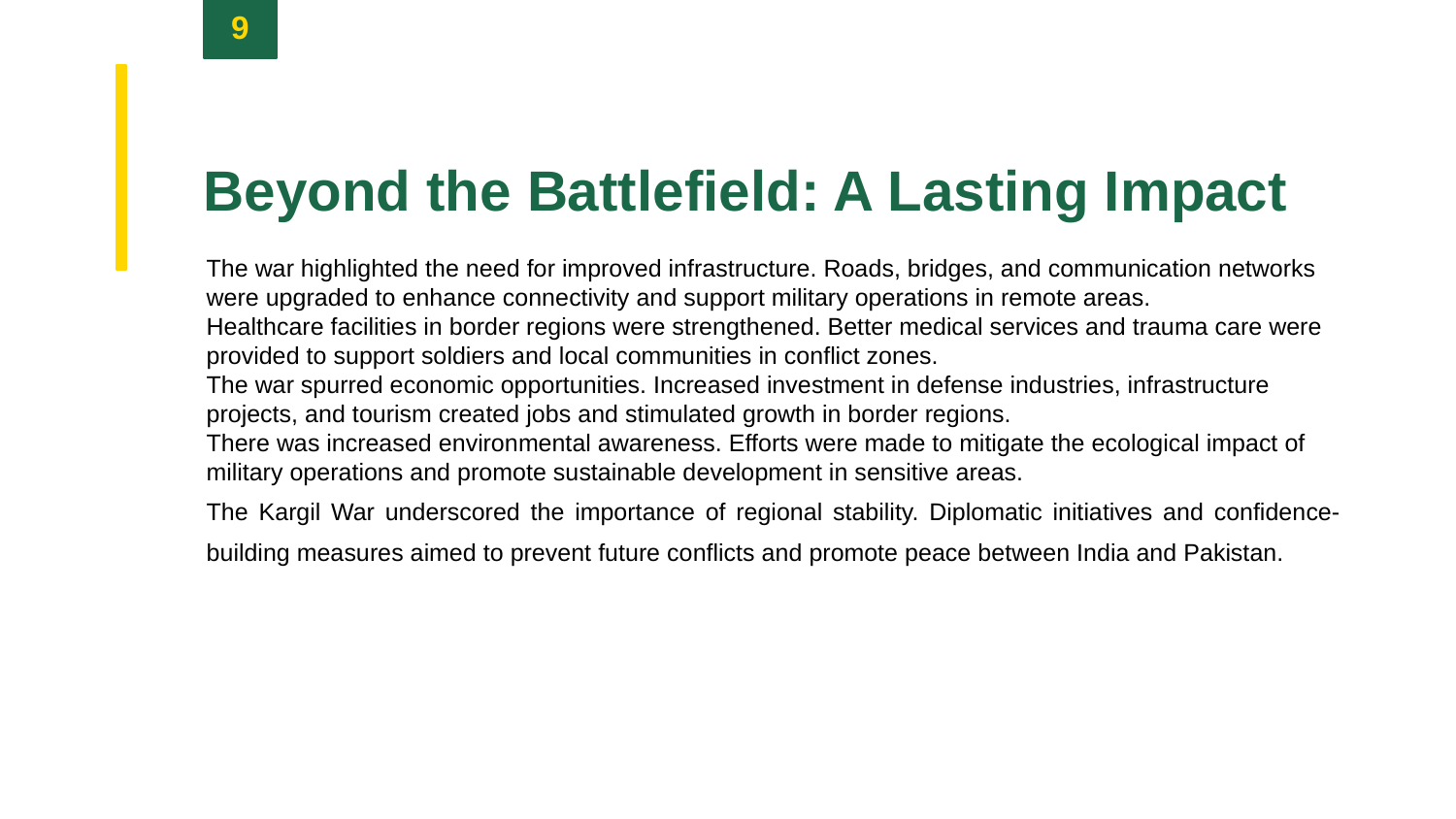

9

Beyond the Battlefield: A Lasting Impact
The war highlighted the need for improved infrastructure. Roads, bridges, and communication networks were upgraded to enhance connectivity and support military operations in remote areas.
Healthcare facilities in border regions were strengthened. Better medical services and trauma care were provided to support soldiers and local communities in conflict zones.
The war spurred economic opportunities. Increased investment in defense industries, infrastructure projects, and tourism created jobs and stimulated growth in border regions.
There was increased environmental awareness. Efforts were made to mitigate the ecological impact of military operations and promote sustainable development in sensitive areas.
The Kargil War underscored the importance of regional stability. Diplomatic initiatives and confidence-building measures aimed to prevent future conflicts and promote peace between India and Pakistan.